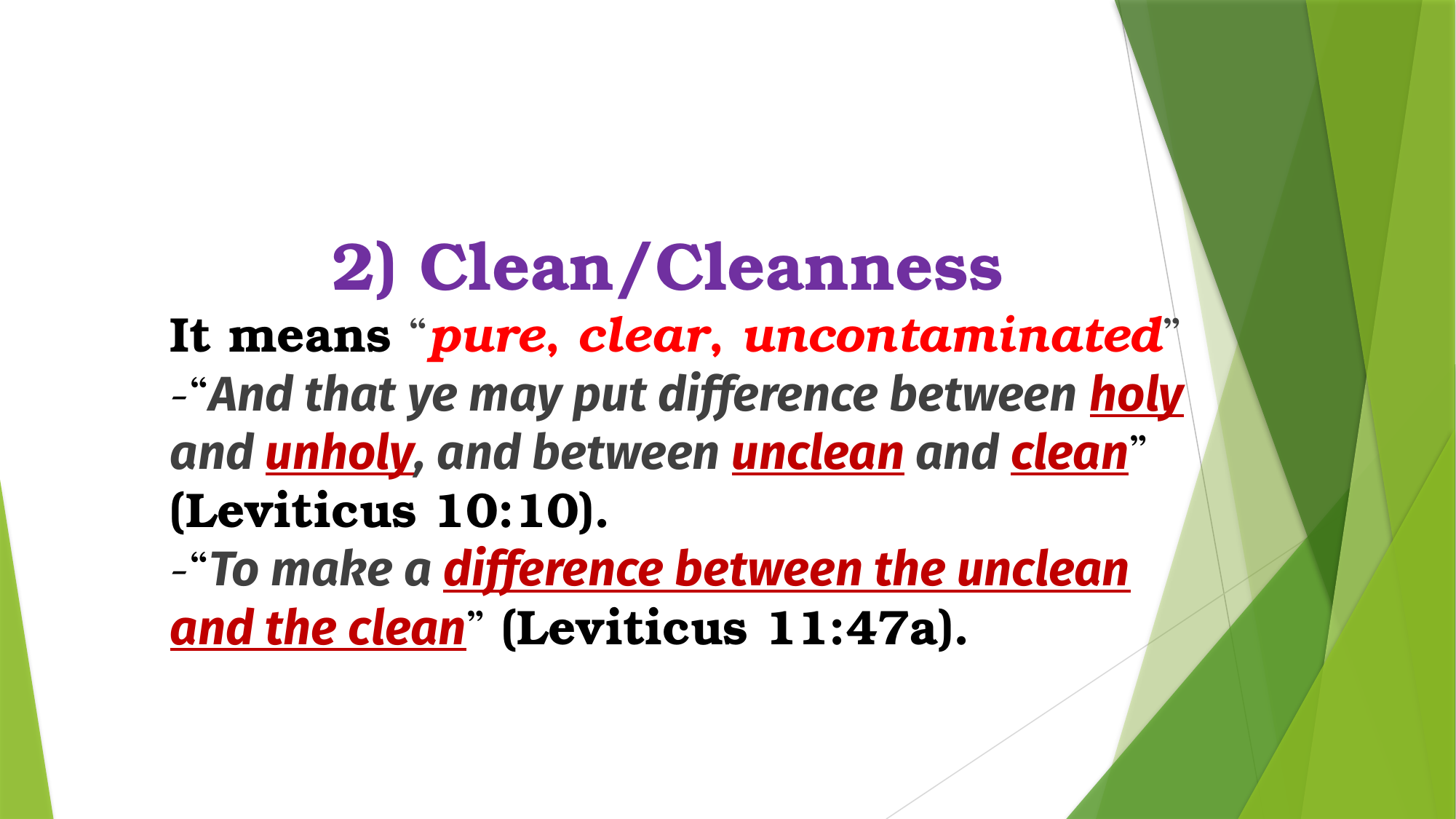

2) Clean/Cleanness
It means “pure, clear, uncontaminated”
-“And that ye may put difference between holy and unholy, and between unclean and clean” (Leviticus 10:10).
-“To make a difference between the unclean and the clean” (Leviticus 11:47a).